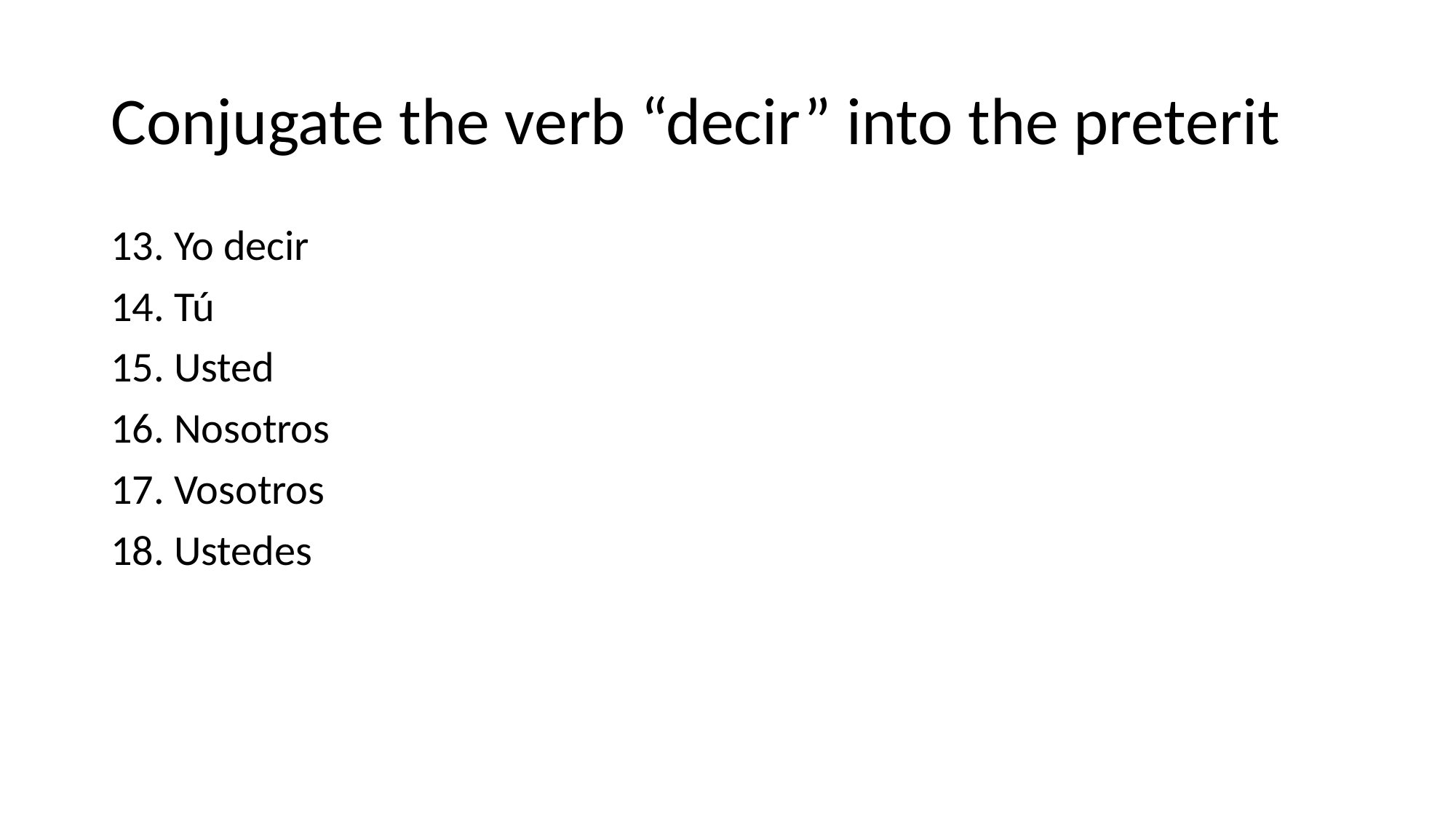

# Conjugate the verb “decir” into the preterit
13. Yo decir
14. Tú
15. Usted
16. Nosotros
17. Vosotros
18. Ustedes